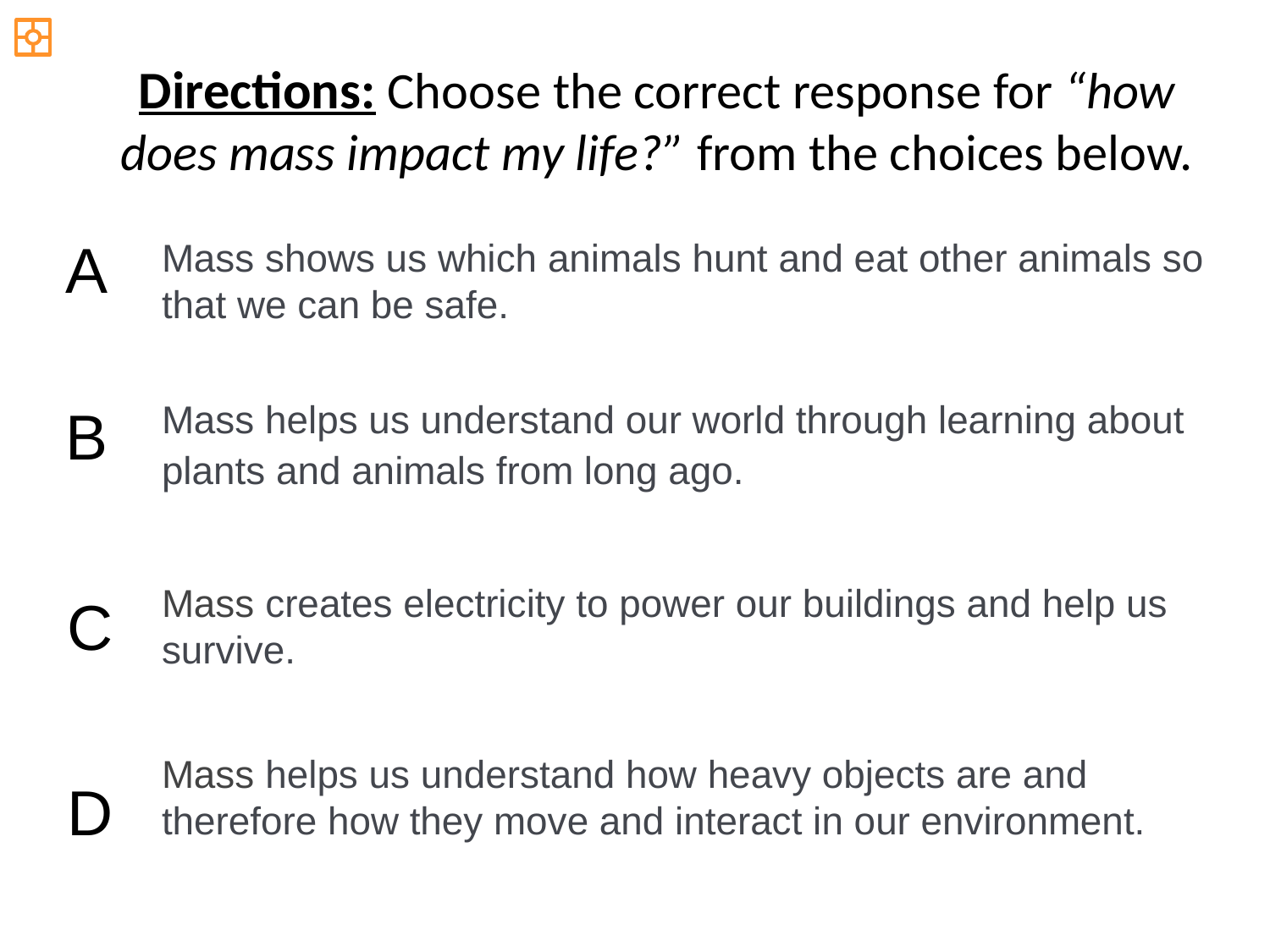

Directions: Choose the correct response for “how does mass impact my life?” from the choices below.
A
Mass shows us which animals hunt and eat other animals so that we can be safe.

Mass helps us understand our world through learning about plants and animals from long ago.
B
Mass creates electricity to power our buildings and help us survive.
C
Mass helps us understand how heavy objects are and therefore how they move and interact in our environment.
D